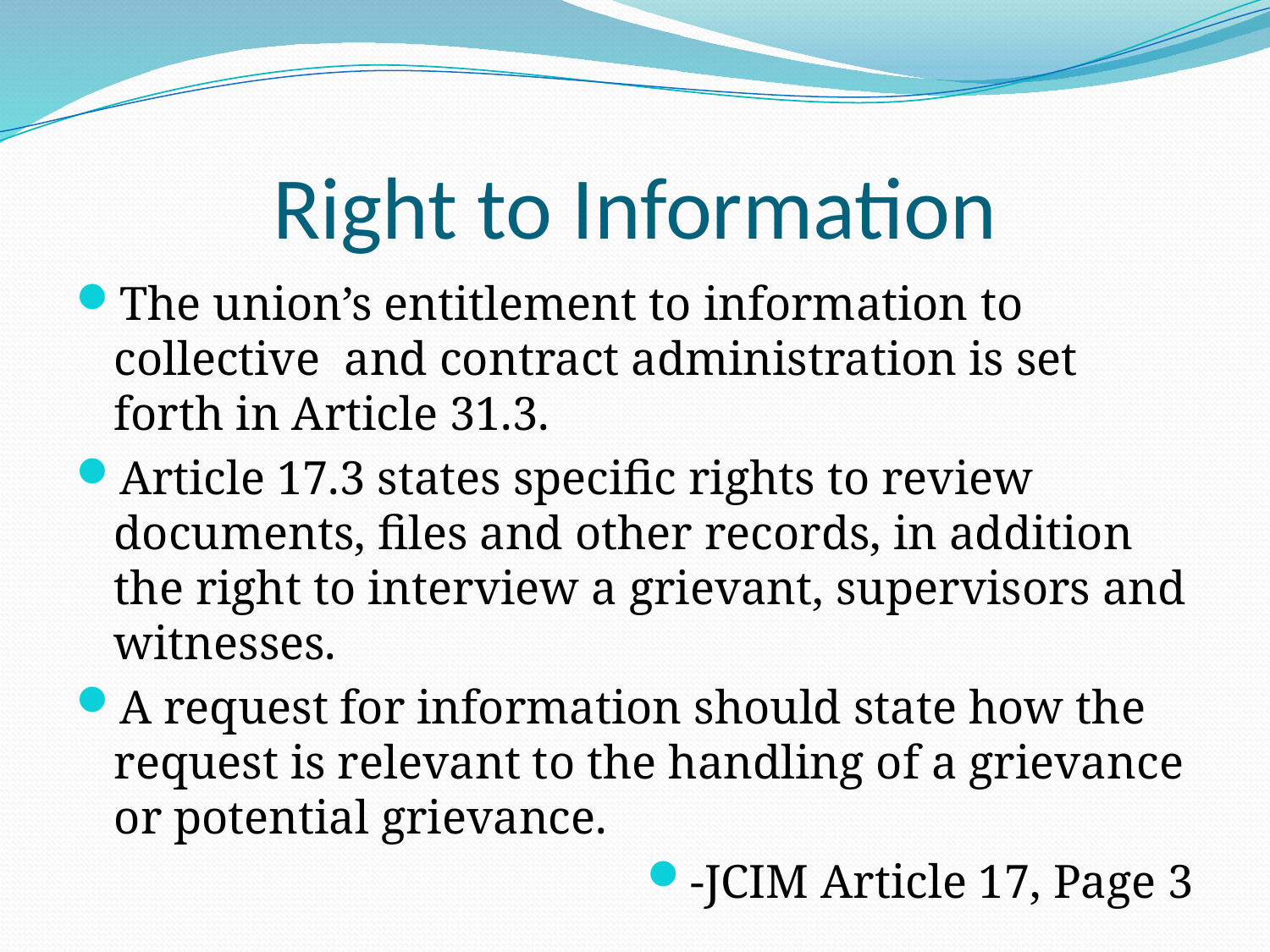

# Right to Information
The union’s entitlement to information to collective  and contract administration is set forth in Article 31.3.
Article 17.3 states specific rights to review documents, files and other records, in addition the right to interview a grievant, supervisors and witnesses.
A request for information should state how the request is relevant to the handling of a grievance or potential grievance.
-JCIM Article 17, Page 3